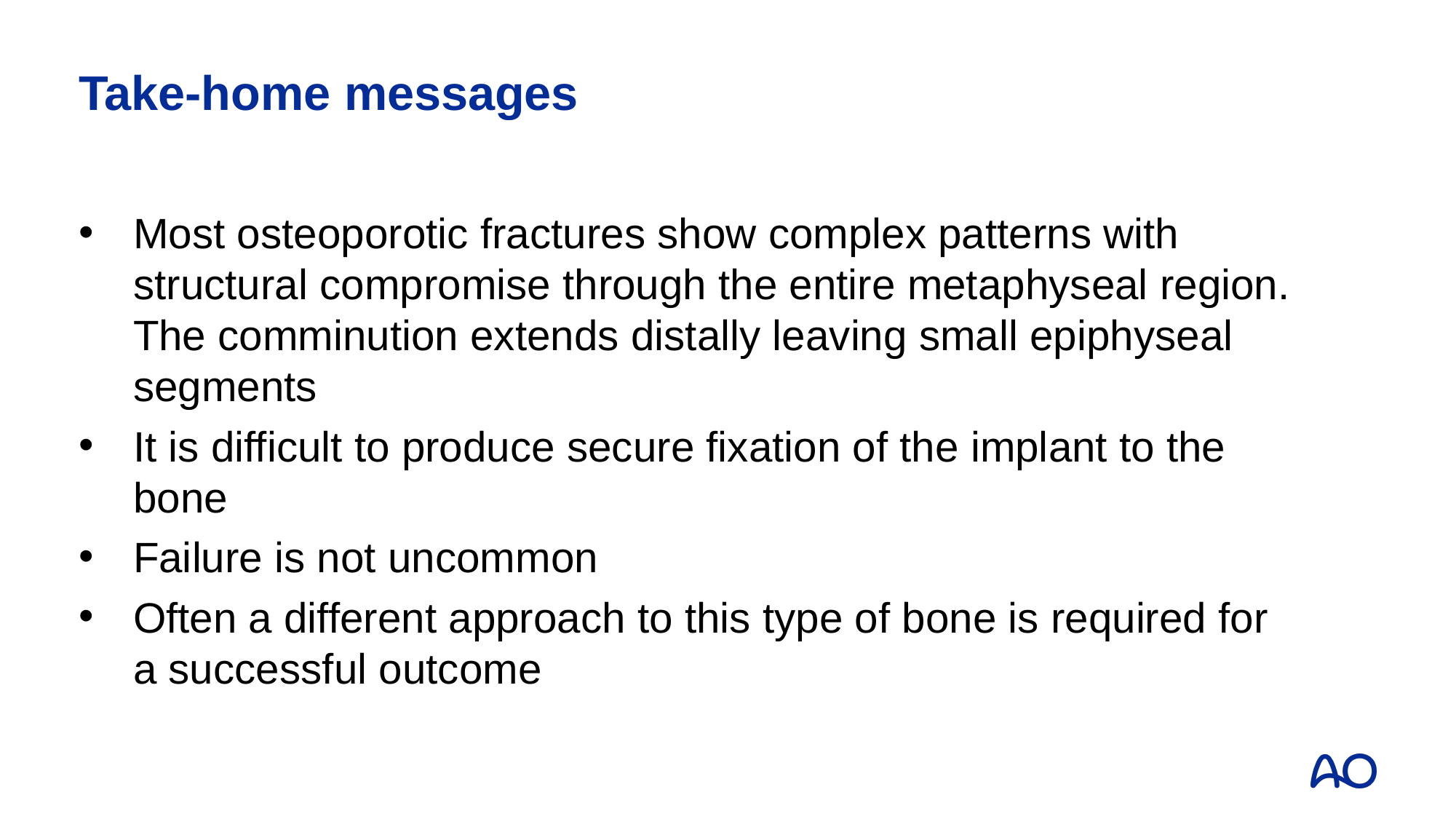

# Take-home messages
Most osteoporotic fractures show complex patterns with structural compromise through the entire metaphyseal region. The comminution extends distally leaving small epiphyseal segments
It is difficult to produce secure fixation of the implant to the bone
Failure is not uncommon
Often a different approach to this type of bone is required for a successful outcome